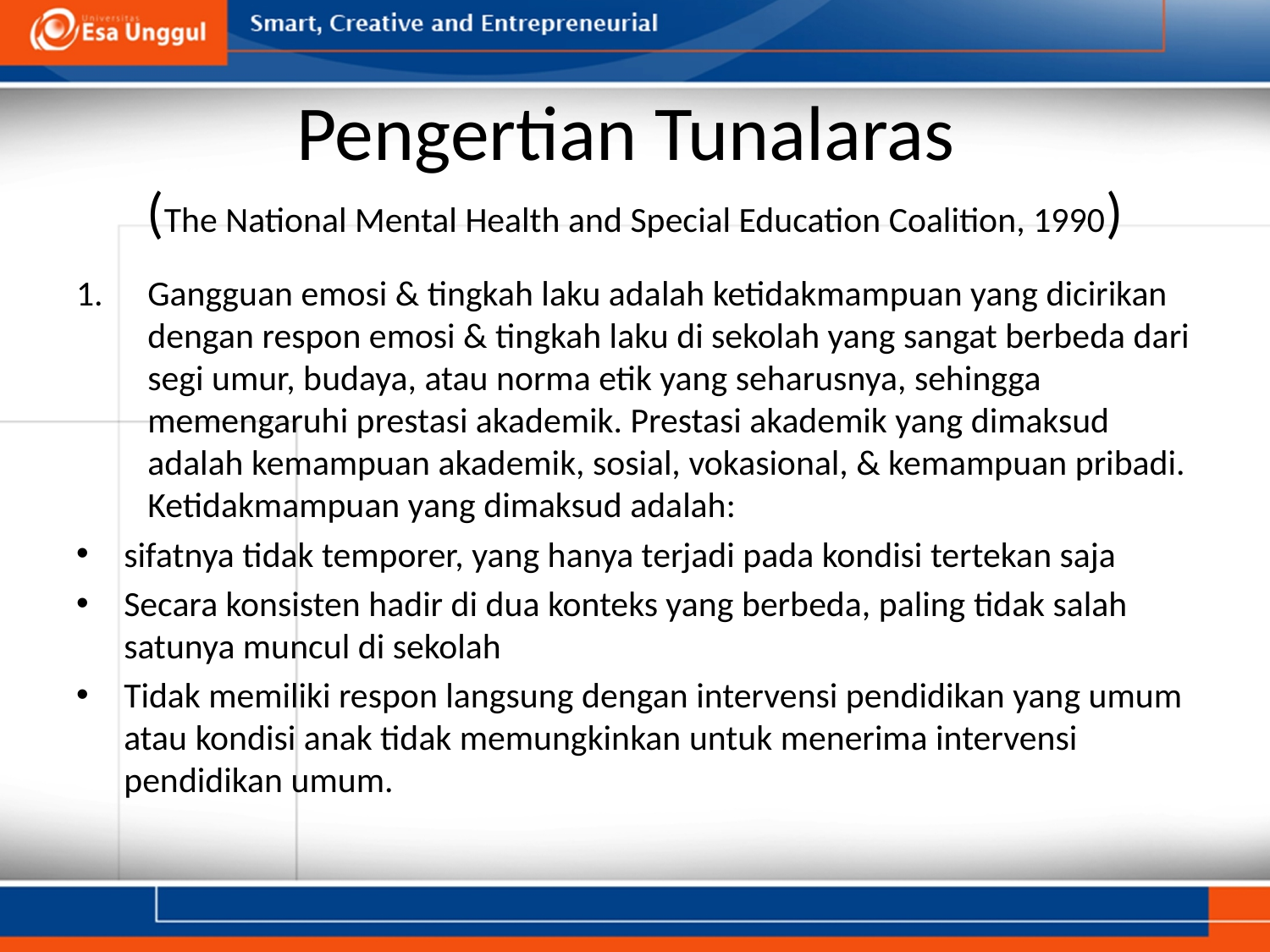

# Pengertian Tunalaras (The National Mental Health and Special Education Coalition, 1990)
Gangguan emosi & tingkah laku adalah ketidakmampuan yang dicirikan dengan respon emosi & tingkah laku di sekolah yang sangat berbeda dari segi umur, budaya, atau norma etik yang seharusnya, sehingga memengaruhi prestasi akademik. Prestasi akademik yang dimaksud adalah kemampuan akademik, sosial, vokasional, & kemampuan pribadi. Ketidakmampuan yang dimaksud adalah:
sifatnya tidak temporer, yang hanya terjadi pada kondisi tertekan saja
Secara konsisten hadir di dua konteks yang berbeda, paling tidak salah satunya muncul di sekolah
Tidak memiliki respon langsung dengan intervensi pendidikan yang umum atau kondisi anak tidak memungkinkan untuk menerima intervensi pendidikan umum.